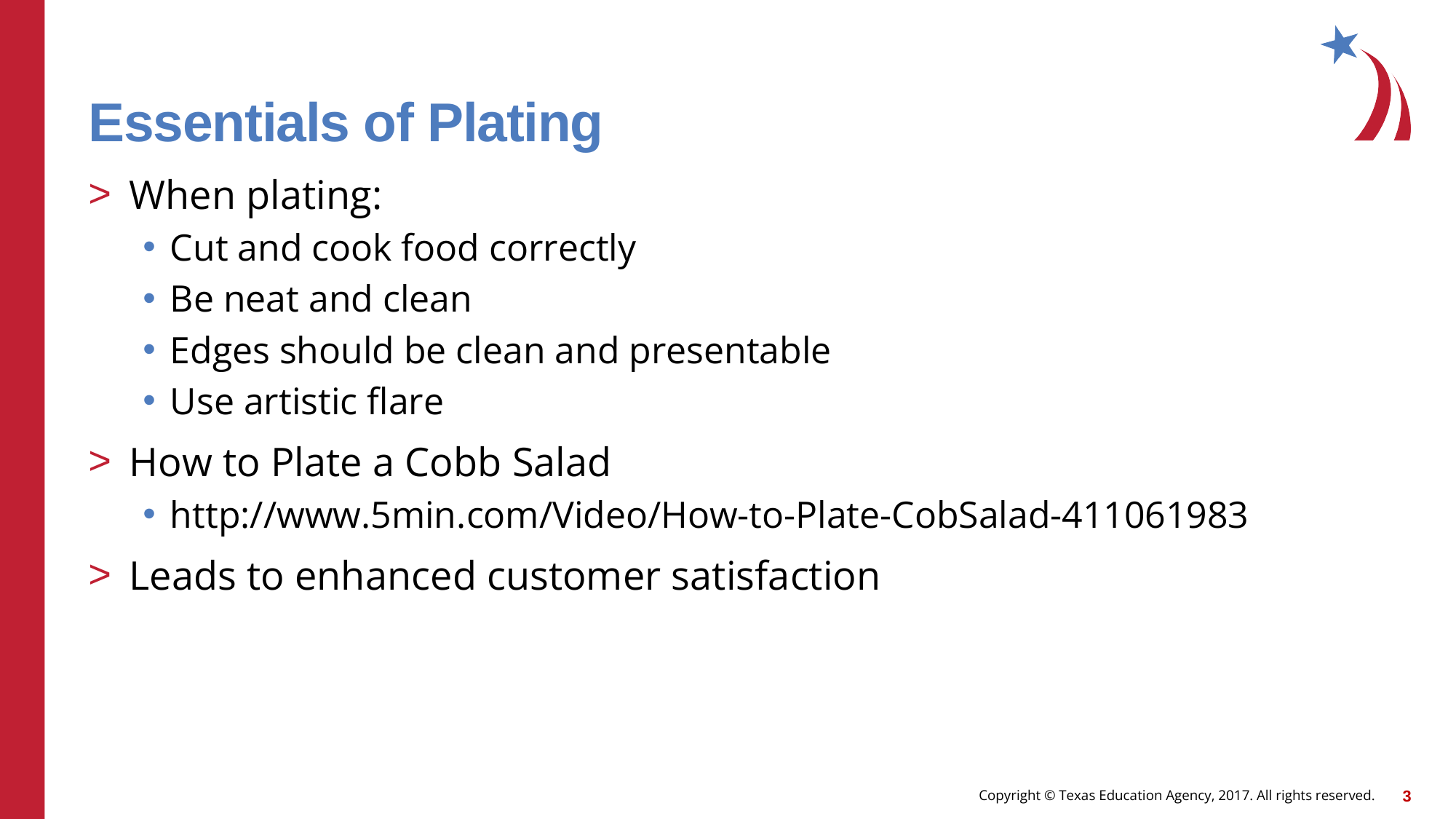

# Essentials of Plating
When plating:
Cut and cook food correctly
Be neat and clean
Edges should be clean and presentable
Use artistic flare
How to Plate a Cobb Salad
http://www.5min.com/Video/How-to-Plate-CobSalad-411061983
Leads to enhanced customer satisfaction